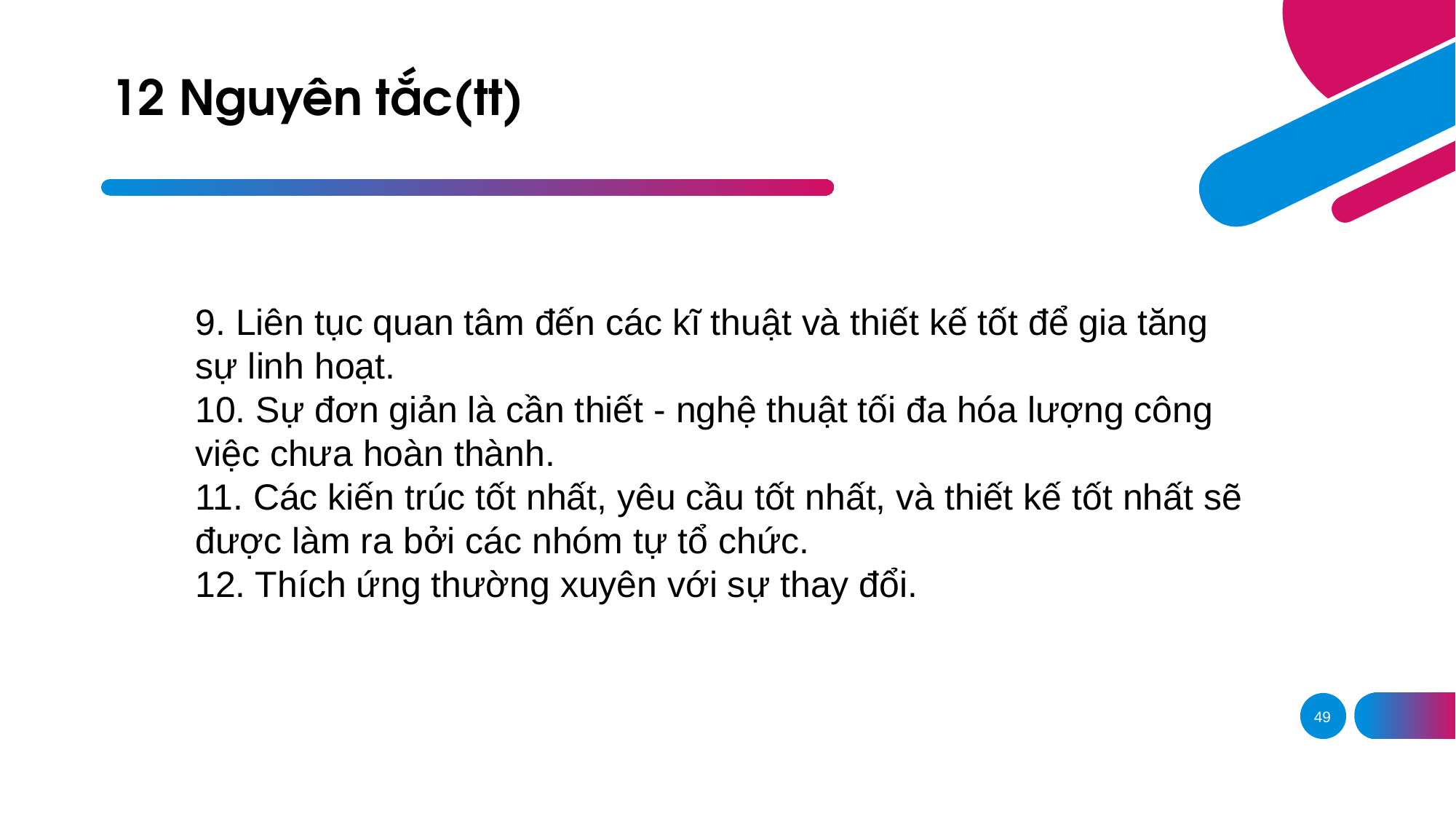

# 12 Nguyên tắc(tt)
9. Liên tục quan tâm đến các kĩ thuật và thiết kế tốt để gia tăng sự linh hoạt.
10. Sự đơn giản là cần thiết - nghệ thuật tối đa hóa lượng công việc chưa hoàn thành.
11. Các kiến trúc tốt nhất, yêu cầu tốt nhất, và thiết kế tốt nhất sẽ được làm ra bởi các nhóm tự tổ chức.
12. Thích ứng thường xuyên với sự thay đổi.
49